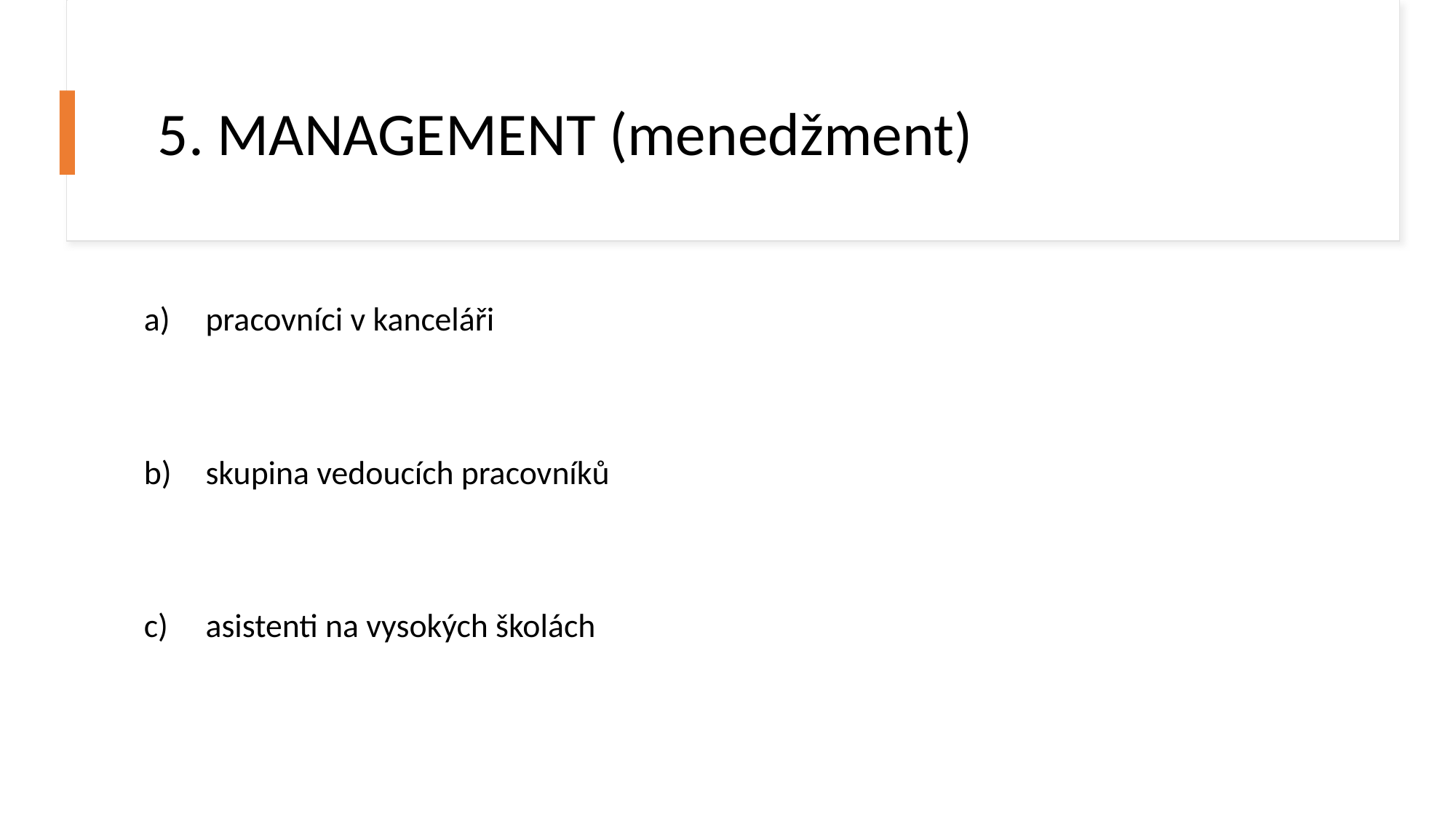

# 5. MANAGEMENT (menedžment)

pracovníci v kanceláři

skupina vedoucích pracovníků

asistenti na vysokých školách